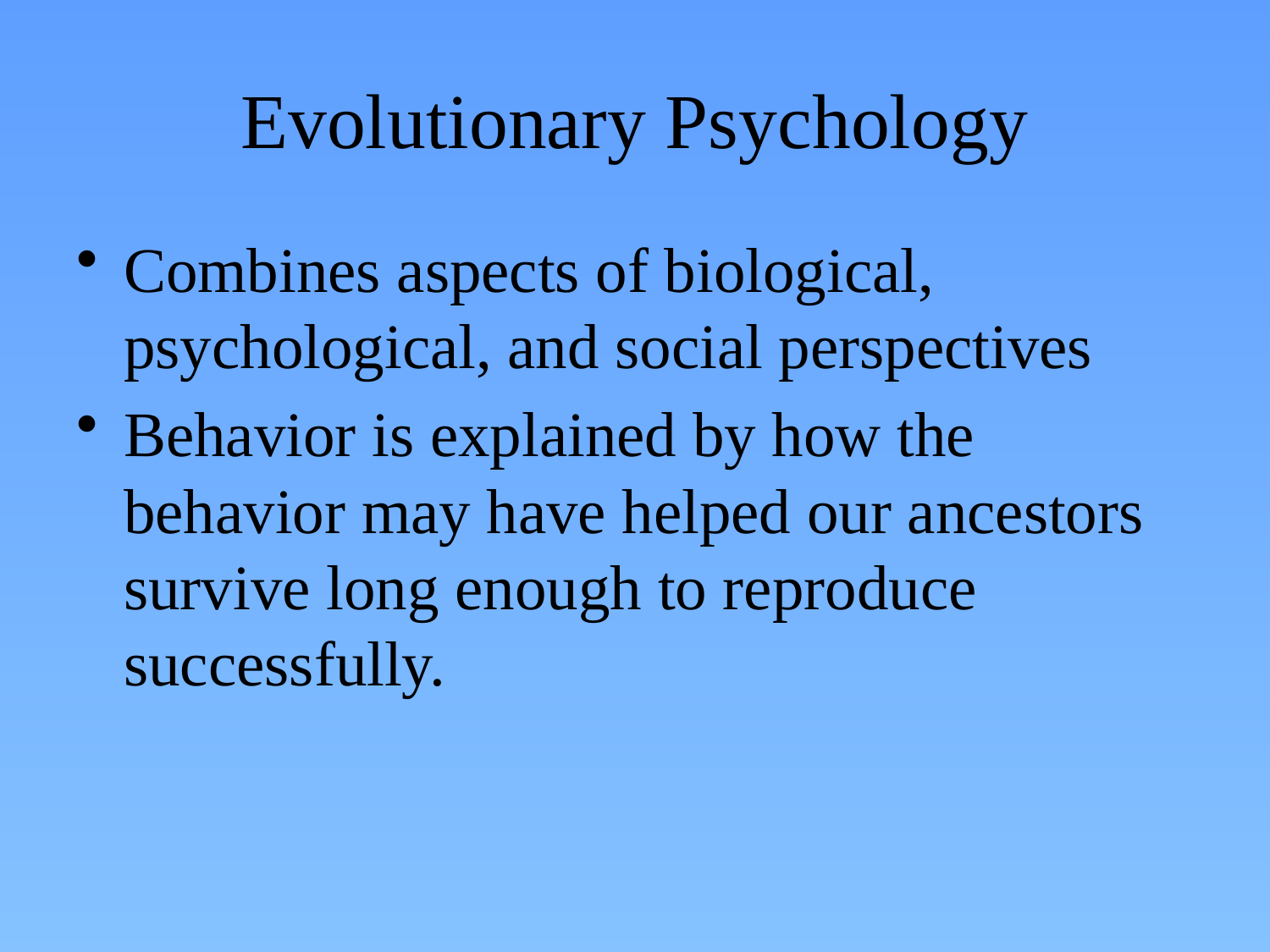

# Evolutionary Psychology
Combines aspects of biological, psychological, and social perspectives
Behavior is explained by how the behavior may have helped our ancestors  survive long enough to reproduce successfully.